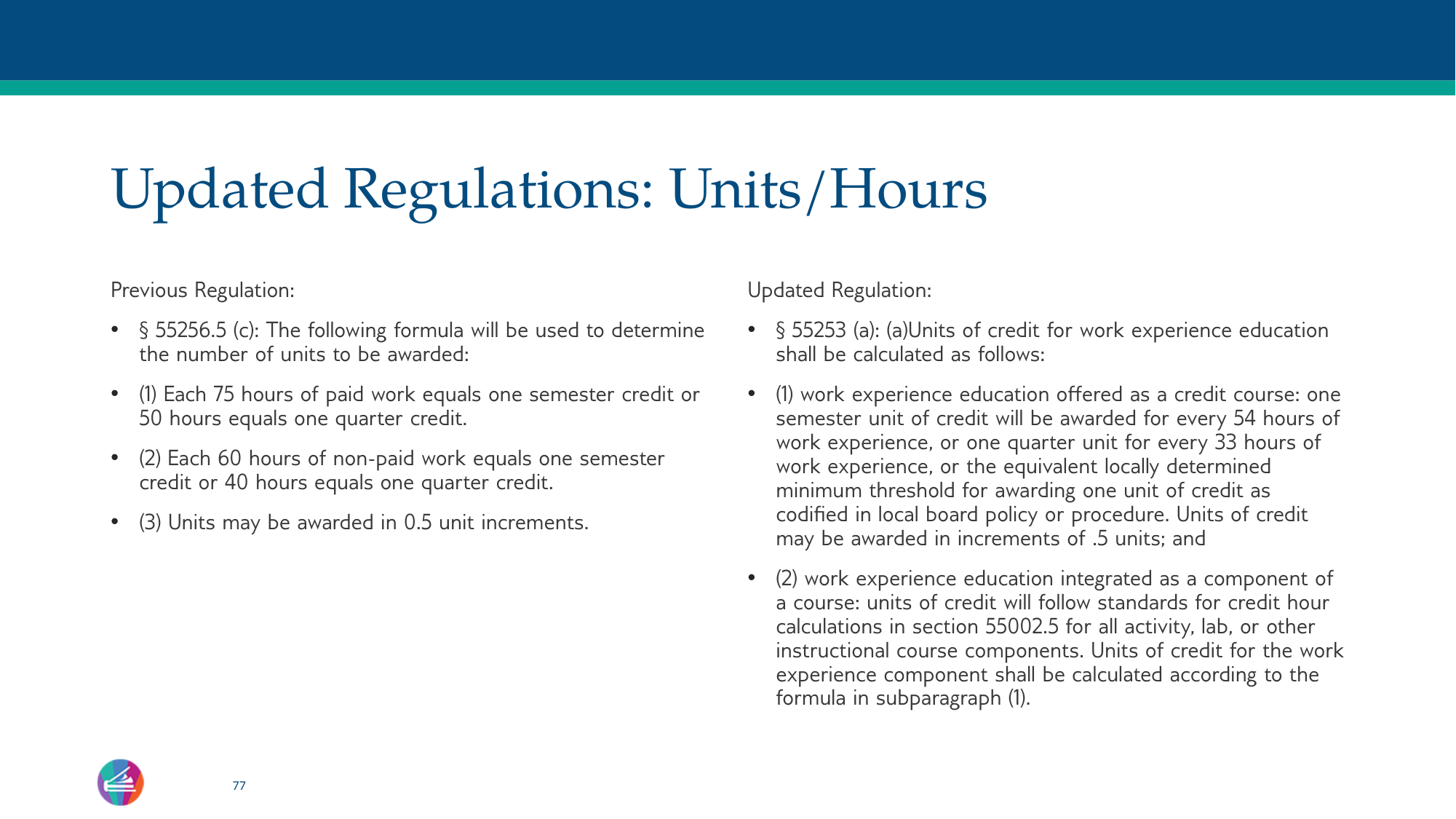

# Updated Regulations: Units/Hours
Previous Regulation:
§ 55256.5 (c): The following formula will be used to determine the number of units to be awarded:
(1) Each 75 hours of paid work equals one semester credit or 50 hours equals one quarter credit.
(2) Each 60 hours of non-paid work equals one semester credit or 40 hours equals one quarter credit.
(3) Units may be awarded in 0.5 unit increments.
Updated Regulation:
§ 55253 (a): (a)Units of credit for work experience education shall be calculated as follows:
(1) work experience education offered as a credit course: one semester unit of credit will be awarded for every 54 hours of work experience, or one quarter unit for every 33 hours of work experience, or the equivalent locally determined minimum threshold for awarding one unit of credit as codified in local board policy or procedure. Units of credit may be awarded in increments of .5 units; and
(2) work experience education integrated as a component of a course: units of credit will follow standards for credit hour calculations in section 55002.5 for all activity, lab, or other instructional course components. Units of credit for the work experience component shall be calculated according to the formula in subparagraph (1).
77